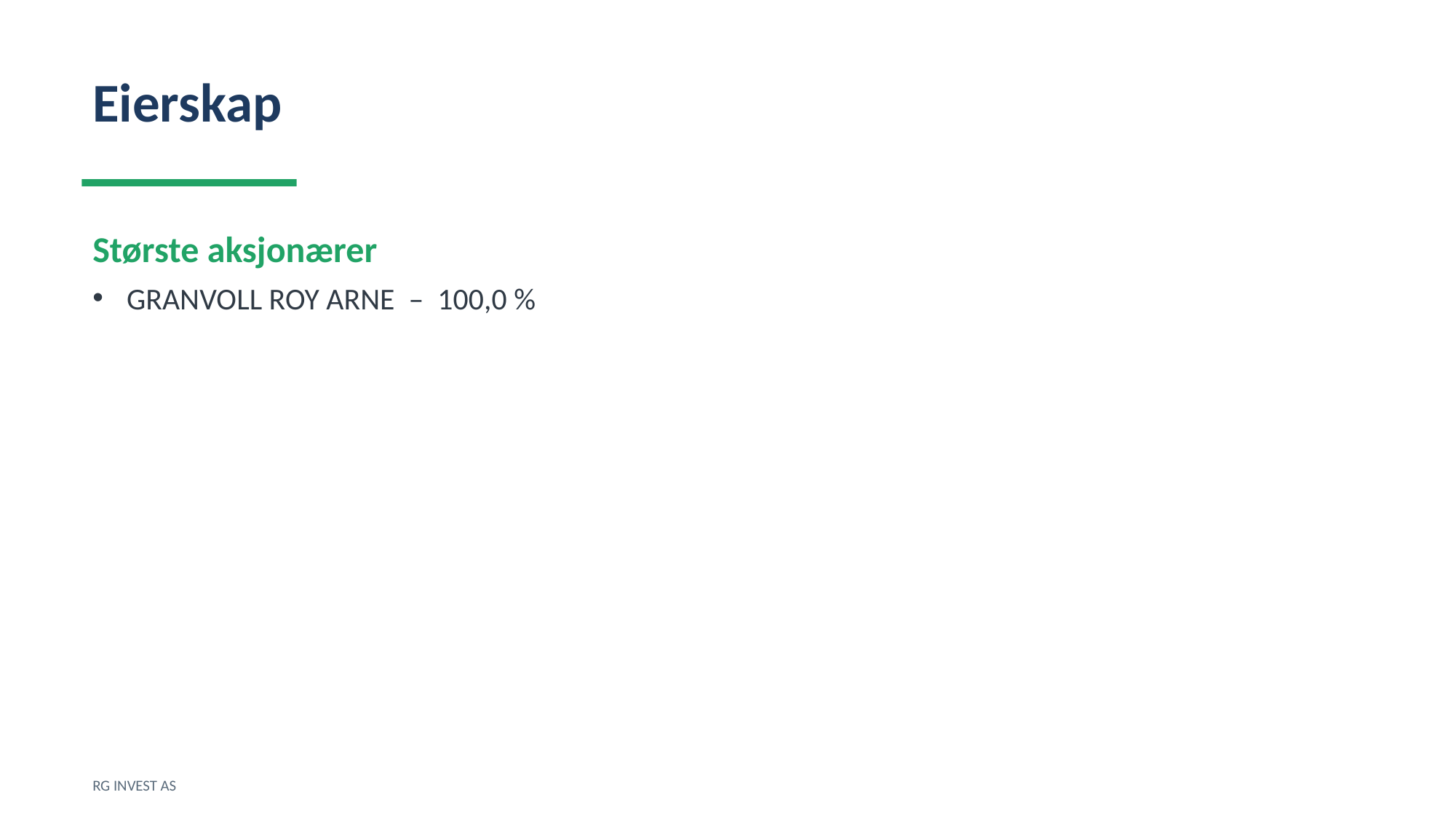

Eierskap

Største aksjonærer
GRANVOLL ROY ARNE  –  100,0 %
RG INVEST AS